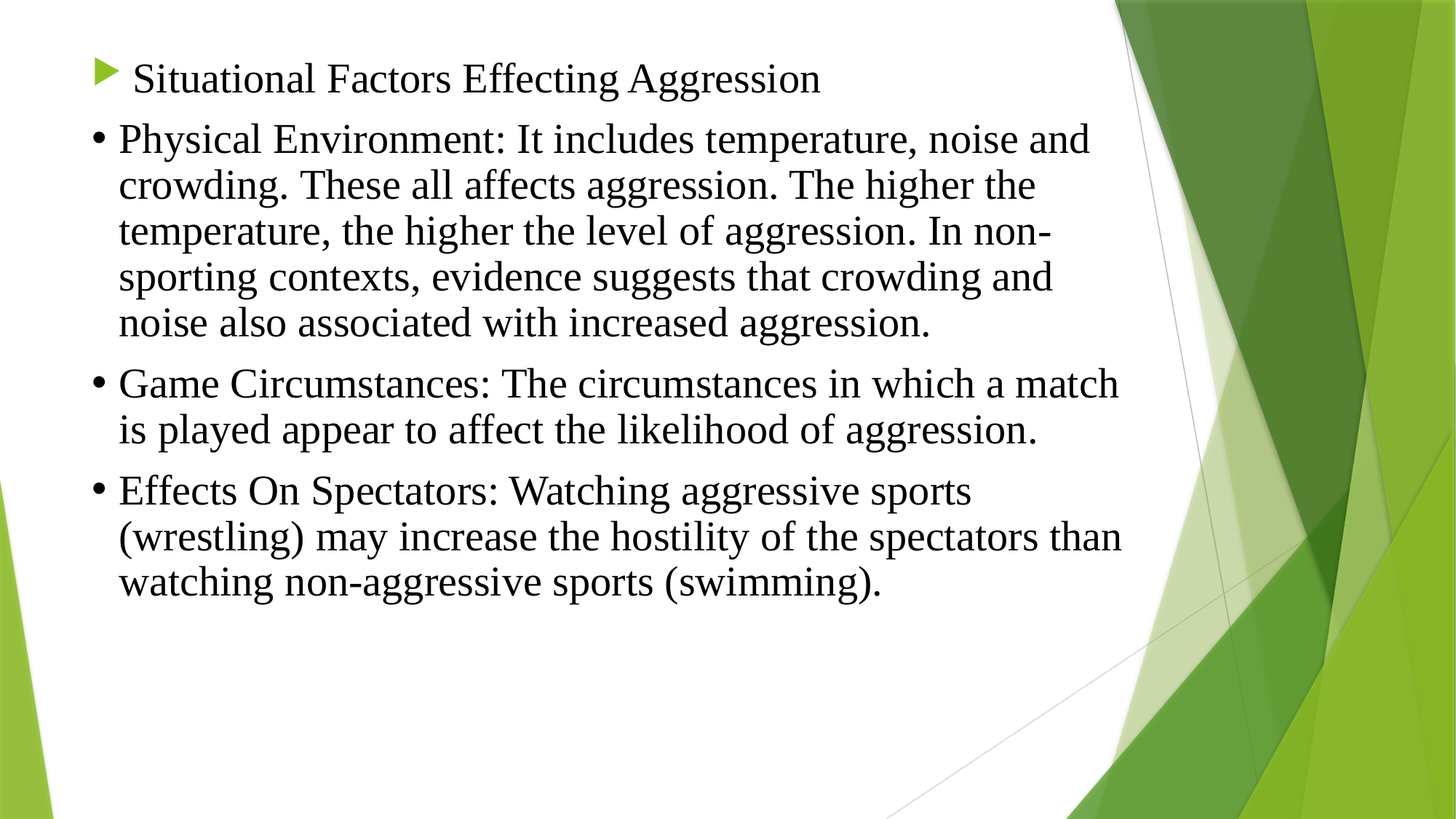

Situational Factors Effecting Aggression
Physical Environment: It includes temperature, noise and crowding. These all affects aggression. The higher the temperature, the higher the level of aggression. In non-sporting contexts, evidence suggests that crowding and noise also associated with increased aggression.
Game Circumstances: The circumstances in which a match is played appear to affect the likelihood of aggression.
Effects On Spectators: Watching aggressive sports (wrestling) may increase the hostility of the spectators than watching non-aggressive sports (swimming).